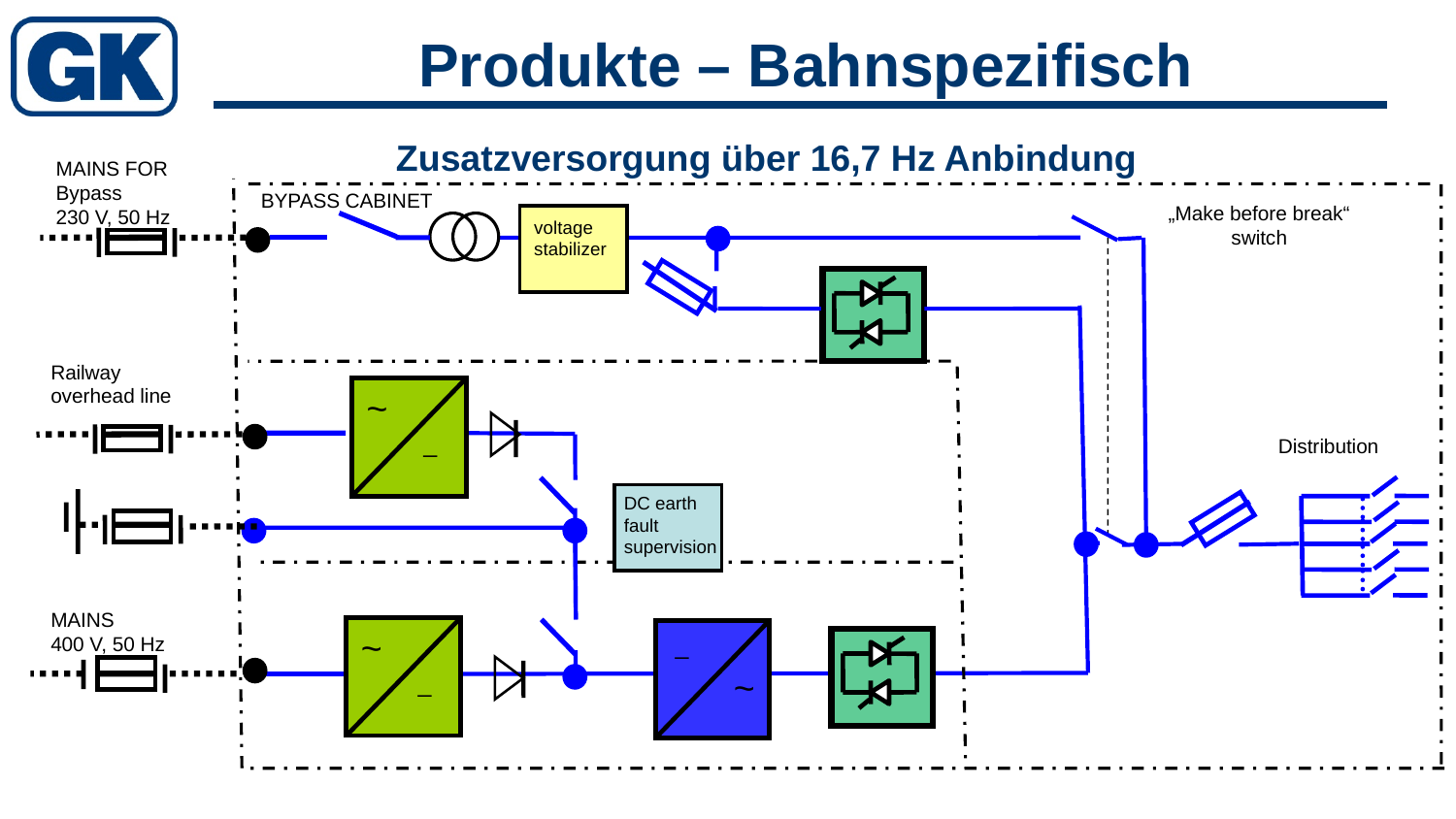

Produkte – Bahnspezifisch
Zusatzversorgung über 16,7 Hz Anbindung
MAINS FOR Bypass
230 V, 50 Hz

BYPASS CABINET

„Make before break“
switch

voltage
stabilizer

Railway
overhead line

~

_

Distribution

DC earth
fault
supervision

MAINS
400 V, 50 Hz

~

_

~

_